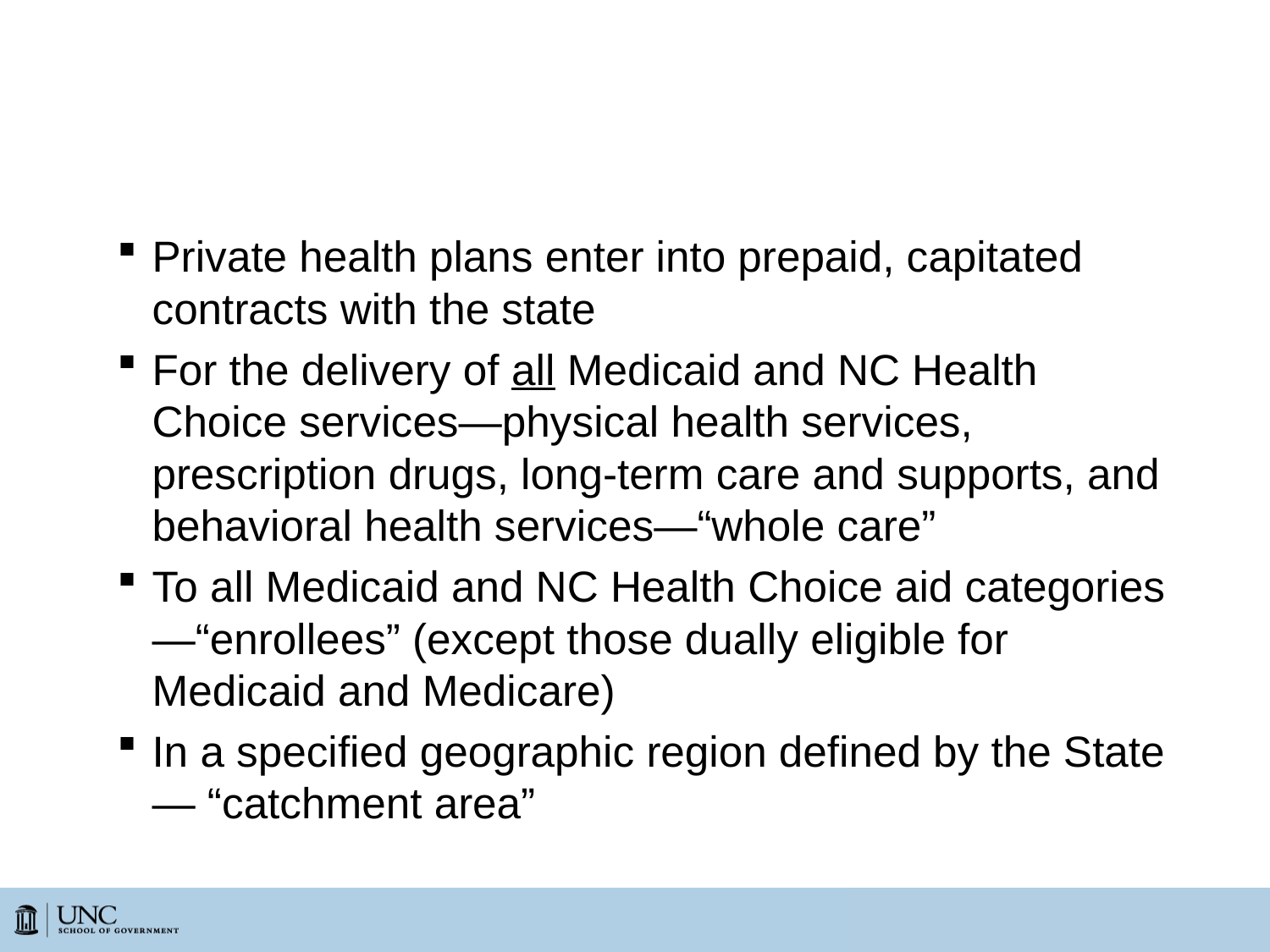

# Medicaid Reform—S.L. 2015-245

Private health plans enter into prepaid, capitated contracts with the state
For the delivery of all Medicaid and NC Health Choice services—physical health services, prescription drugs, long-term care and supports, and behavioral health services—“whole care”
To all Medicaid and NC Health Choice aid categories—“enrollees” (except those dually eligible for Medicaid and Medicare)
In a specified geographic region defined by the State— “catchment area”